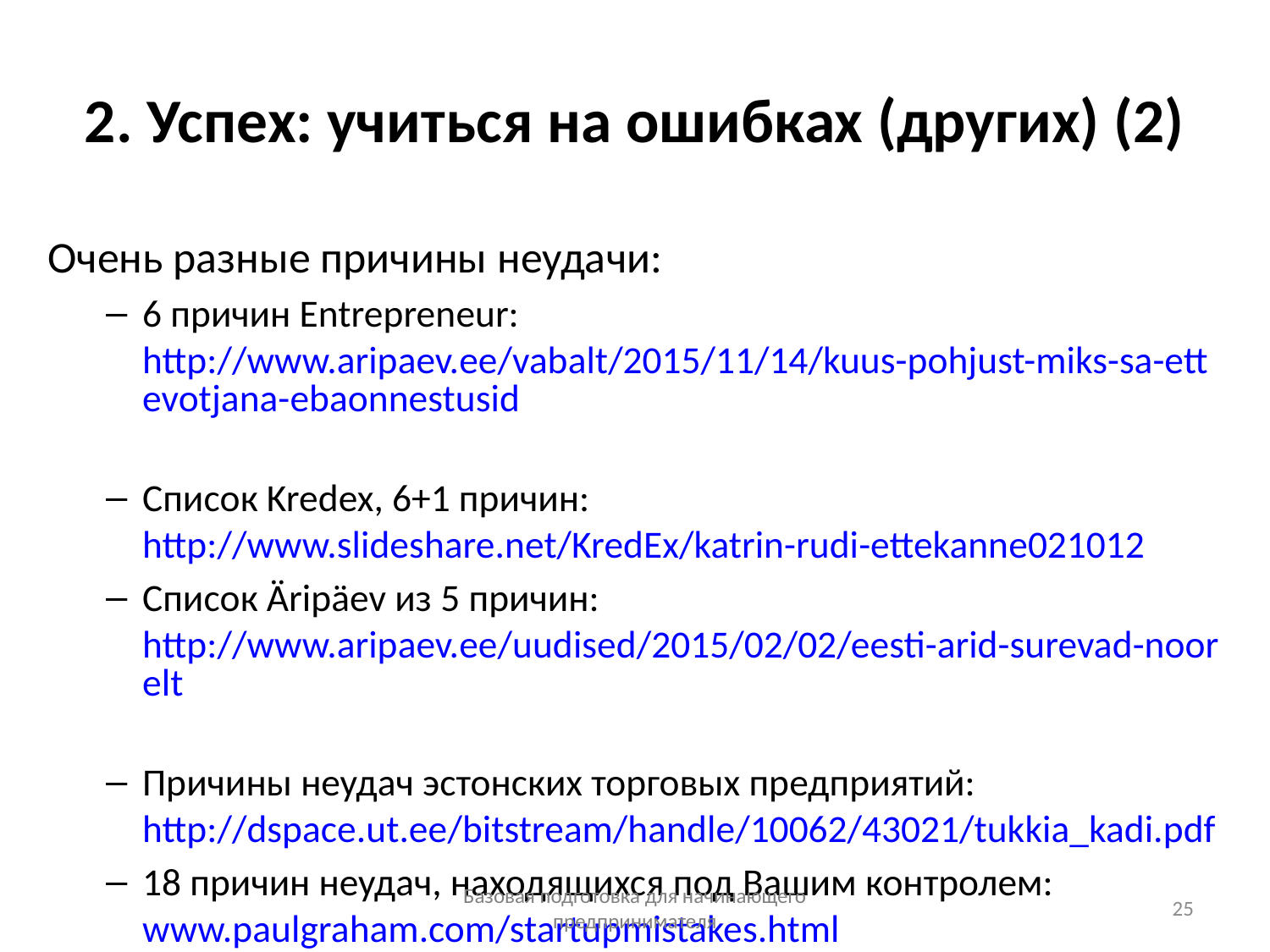

# 2. Успех: учиться на ошибках (других) (2)
Очень разные причины неудачи:
6 причин Entrepreneur: http://www.aripaev.ee/vabalt/2015/11/14/kuus-pohjust-miks-sa-ettevotjana-ebaonnestusid
Список Kredex, 6+1 причин: http://www.slideshare.net/KredEx/katrin-rudi-ettekanne021012
Список Äripäev из 5 причин: http://www.aripaev.ee/uudised/2015/02/02/eesti-arid-surevad-noorelt
Причины неудач эстонских торговых предприятий: http://dspace.ut.ee/bitstream/handle/10062/43021/tukkia_kadi.pdf
18 причин неудач, находящихся под Вашим контролем: www.paulgraham.com/startupmistakes.html

Базовая подготовка для начинающего предпринимателя
25